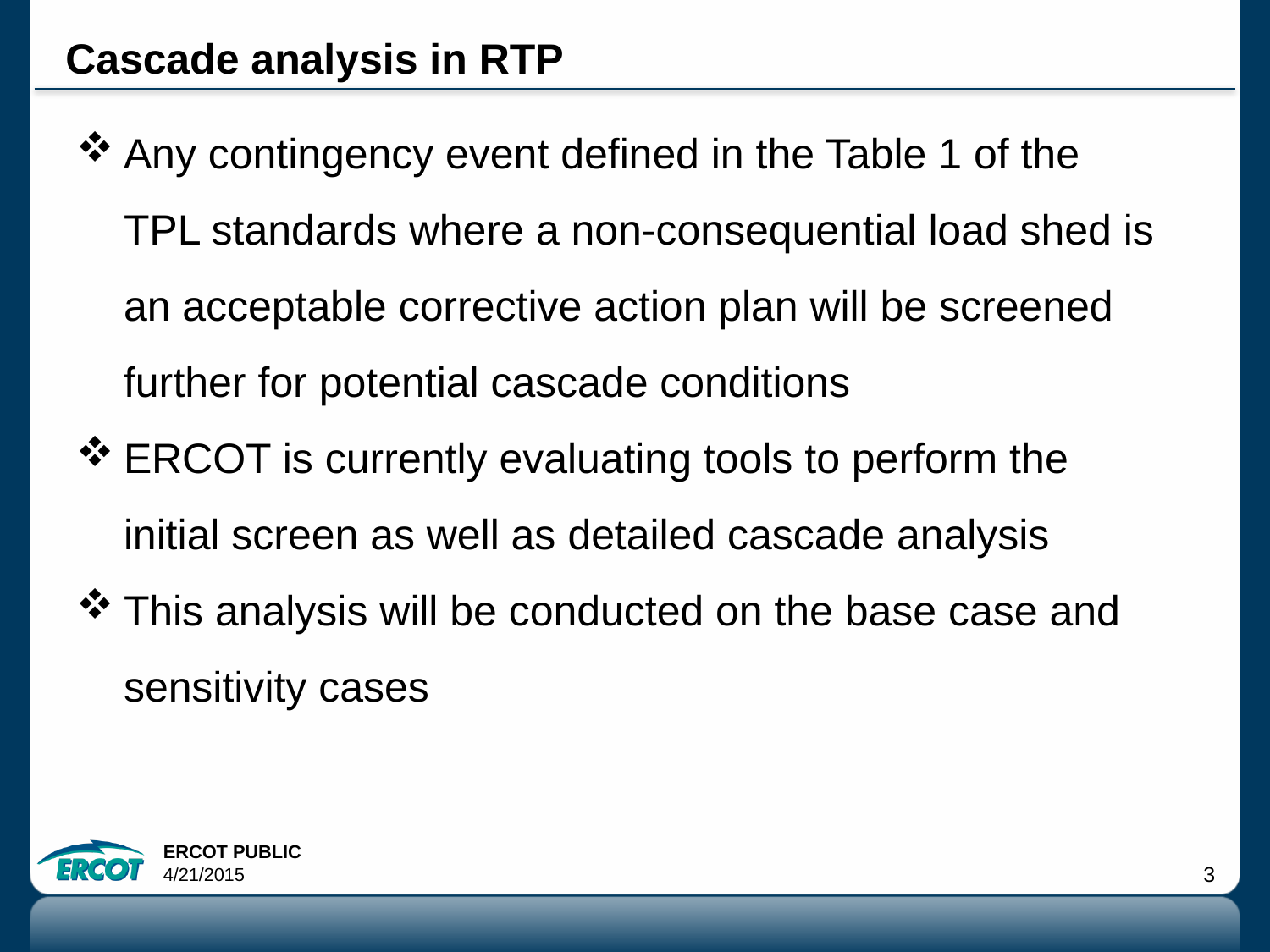

# Cascade analysis in RTP
Any contingency event defined in the Table 1 of the TPL standards where a non-consequential load shed is an acceptable corrective action plan will be screened further for potential cascade conditions
ERCOT is currently evaluating tools to perform the initial screen as well as detailed cascade analysis
This analysis will be conducted on the base case and sensitivity cases